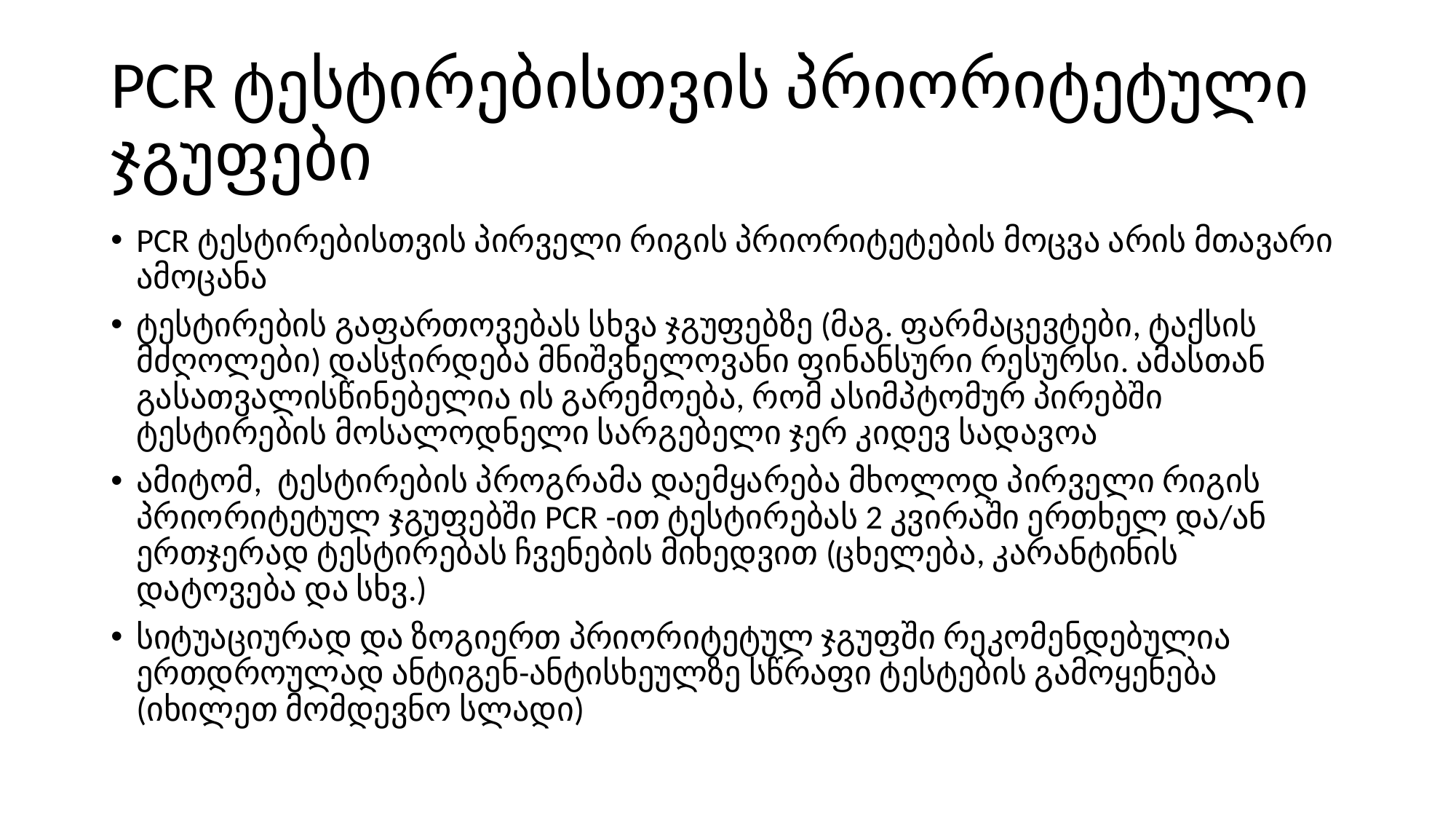

# PCR ტესტირებისთვის პრიორიტეტული ჯგუფები
PCR ტესტირებისთვის პირველი რიგის პრიორიტეტების მოცვა არის მთავარი ამოცანა
ტესტირების გაფართოვებას სხვა ჯგუფებზე (მაგ. ფარმაცევტები, ტაქსის მძღოლები) დასჭირდება მნიშვნელოვანი ფინანსური რესურსი. ამასთან გასათვალისწინებელია ის გარემოება, რომ ასიმპტომურ პირებში ტესტირების მოსალოდნელი სარგებელი ჯერ კიდევ სადავოა
ამიტომ,  ტესტირების პროგრამა დაემყარება მხოლოდ პირველი რიგის პრიორიტეტულ ჯგუფებში PCR -ით ტესტირებას 2 კვირაში ერთხელ და/ან ერთჯერად ტესტირებას ჩვენების მიხედვით (ცხელება, კარანტინის დატოვება და სხვ.)
სიტუაციურად და ზოგიერთ პრიორიტეტულ ჯგუფში რეკომენდებულია ერთდროულად ანტიგენ-ანტისხეულზე სწრაფი ტესტების გამოყენება (იხილეთ მომდევნო სლადი)